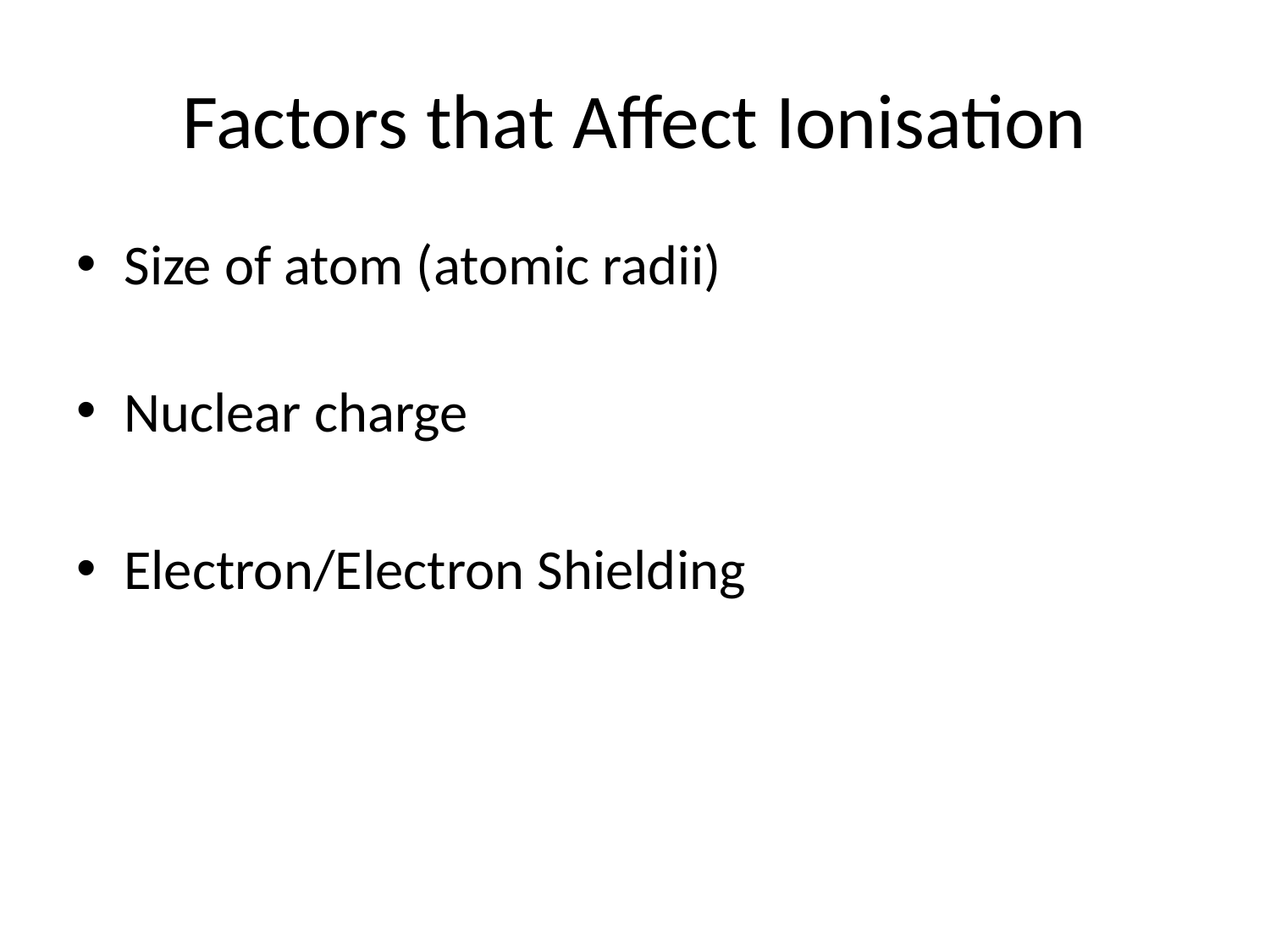

# Factors that Affect Ionisation
Size of atom (atomic radii)
Nuclear charge

Electron/Electron Shielding